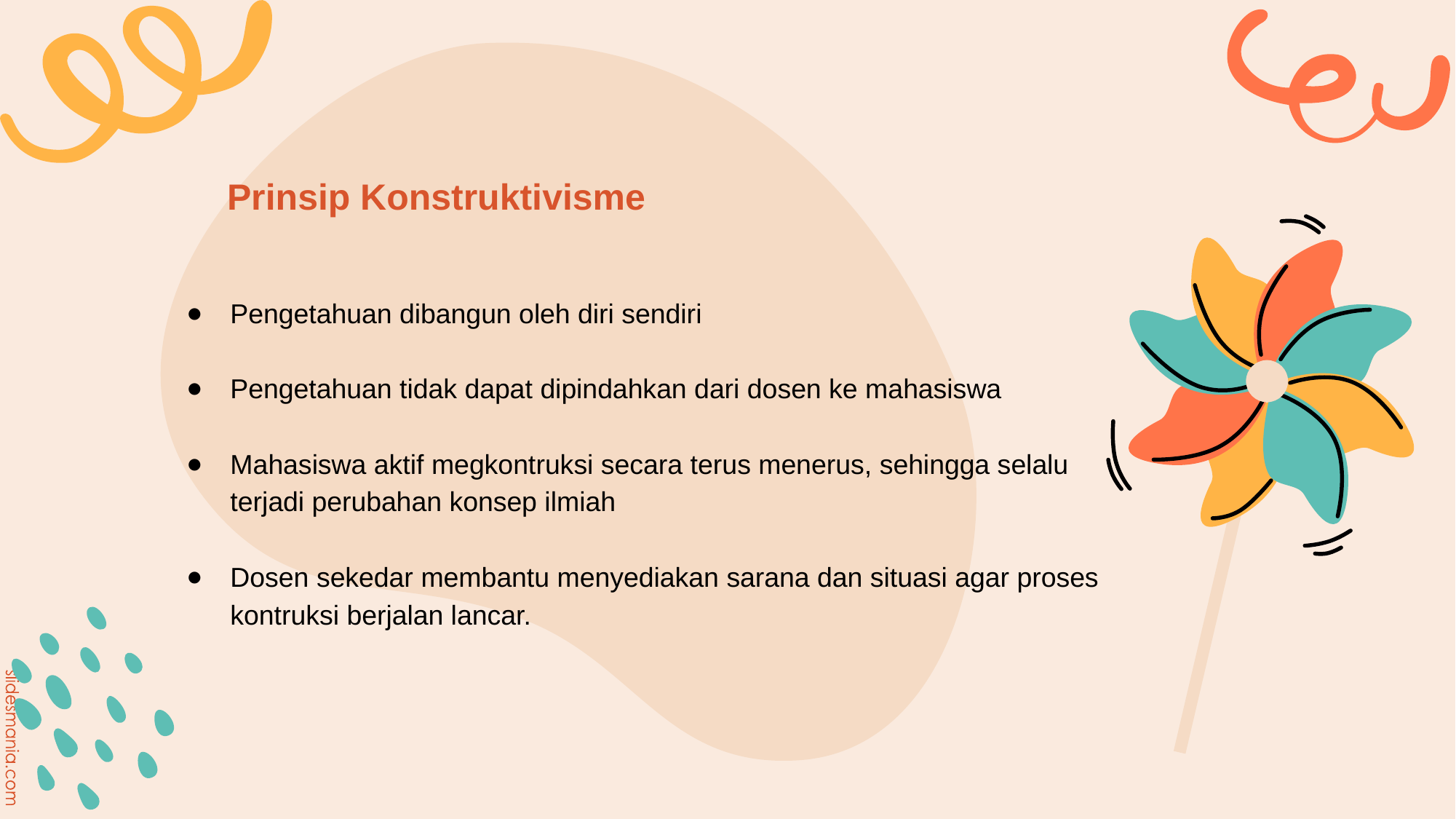

# Prinsip Konstruktivisme
Pengetahuan dibangun oleh diri sendiri

Pengetahuan tidak dapat dipindahkan dari dosen ke mahasiswa

Mahasiswa aktif megkontruksi secara terus menerus, sehingga selalu terjadi perubahan konsep ilmiah

Dosen sekedar membantu menyediakan sarana dan situasi agar proses kontruksi berjalan lancar.